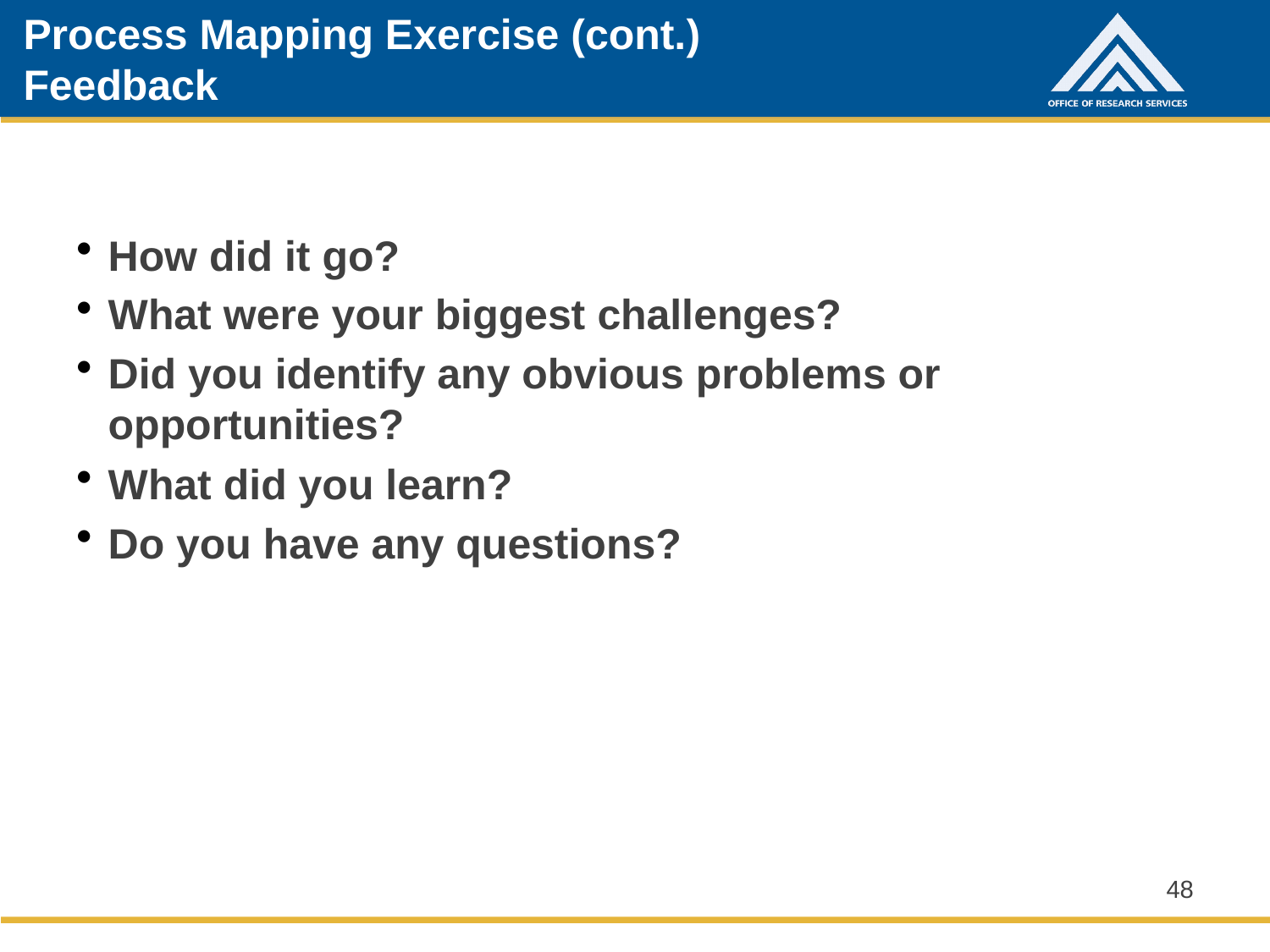

# Process Mapping Exercise (cont.) Feedback
How did it go?
What were your biggest challenges?
Did you identify any obvious problems or opportunities?
What did you learn?
Do you have any questions?
48